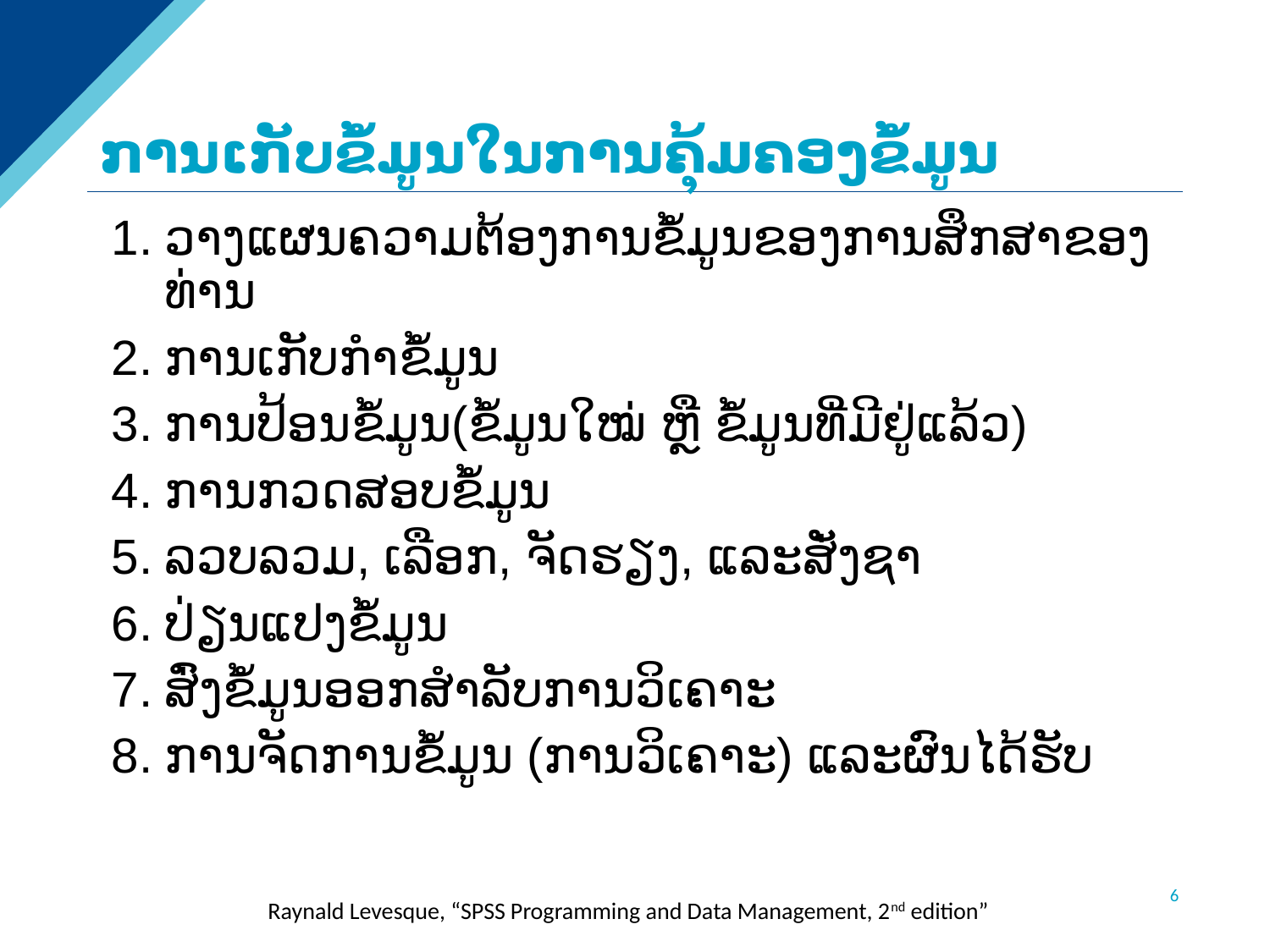

# ການເກັບຂໍ້ມູນໃນການຄຸ້ມຄອງຂໍ້ມູນ
ວາງແຜນຄວາມຕ້ອງການຂໍ້ມູນຂອງການສຶກສາຂອງທ່ານ
ການ​ເກັບ​ກໍາ​ຂໍ້​ມູນ
ການປ້ອນຂໍ້ມູນ(ຂໍ້ມູນໃໝ່ ຫຼື ຂໍ້ມູນທີ່ມີຢູ່ແລ້ວ)
ການກວດສອບຂໍ້ມູນ
ລວບລວມ, ເລືອກ, ຈັດຮຽງ, ແລະສັ່ງຊາ
ປ່ຽນແປງຂໍ້ມູນ
ສົ່ງຂໍ້ມູນອອກສໍາລັບການວິເຄາະ
ການຈັດການຂໍ້ມູນ (ການວິເຄາະ) ແລະຜົນໄດ້ຮັບ

6
Raynald Levesque, “SPSS Programming and Data Management, 2nd edition”